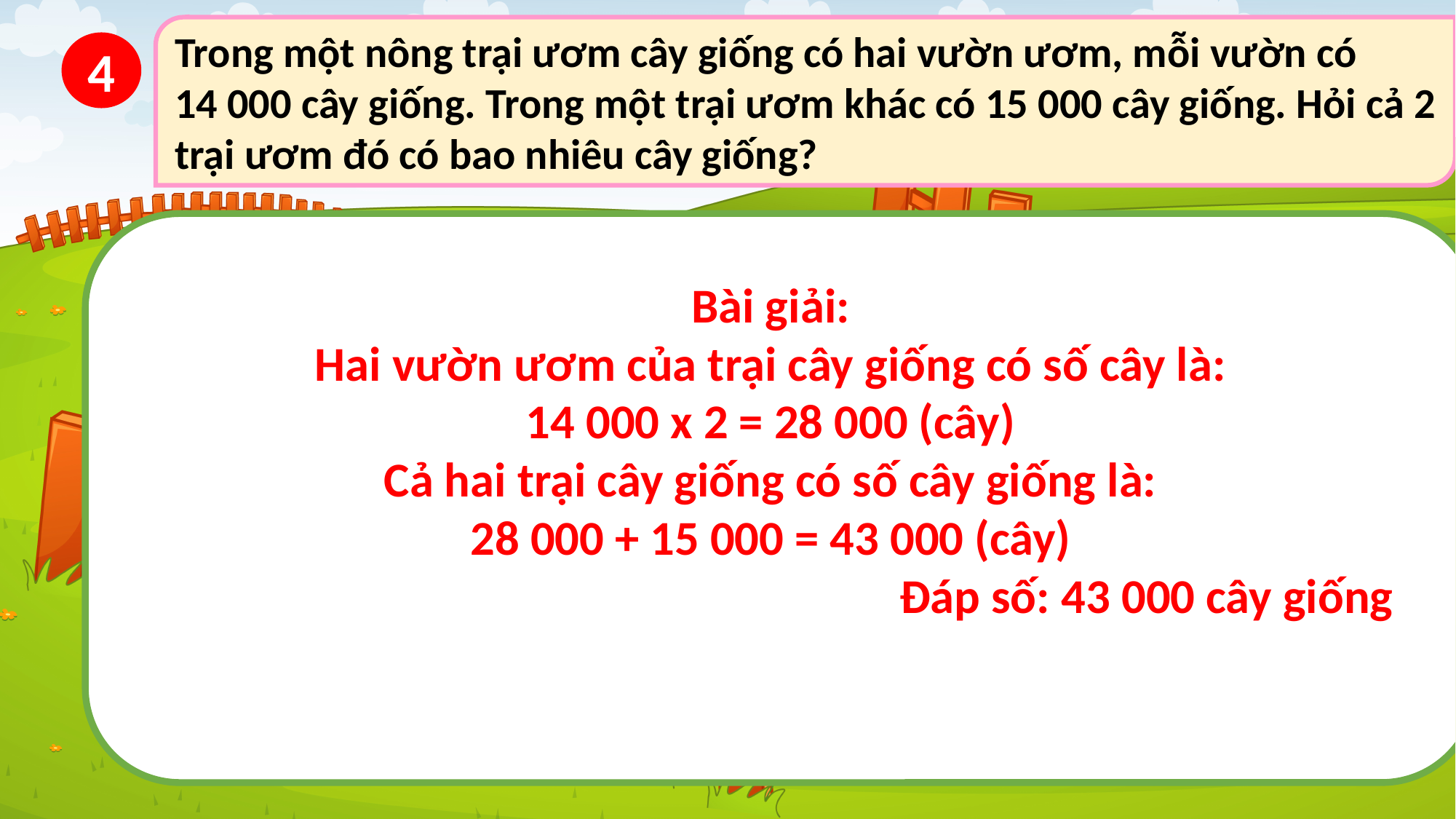

Trong một nông trại ươm cây giống có hai vườn ươm, mỗi vườn có
14 000 cây giống. Trong một trại ươm khác có 15 000 cây giống. Hỏi cả 2 trại ươm đó có bao nhiêu cây giống?
4

Bài giải:
Hai vườn ươm của trại cây giống có số cây là:
14 000 x 2 = 28 000 (cây)
Cả hai trại cây giống có số cây giống là:
28 000 + 15 000 = 43 000 (cây)
Đáp số: 43 000 cây giống